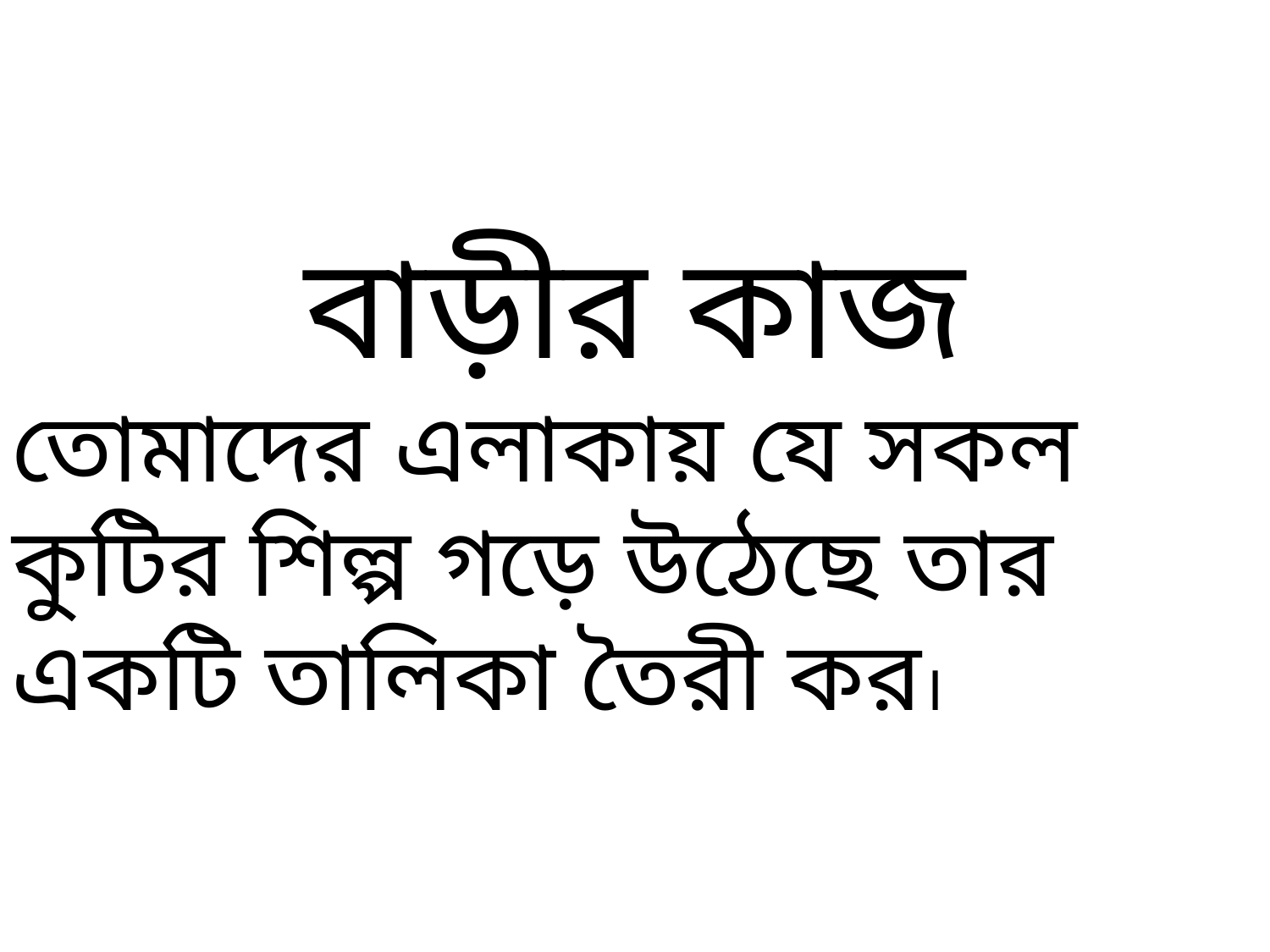

বাড়ীর কাজ
তোমাদের এলাকায় যে সকল কুটির শিল্প গড়ে উঠেছে তার একটি তালিকা তৈরী কর।